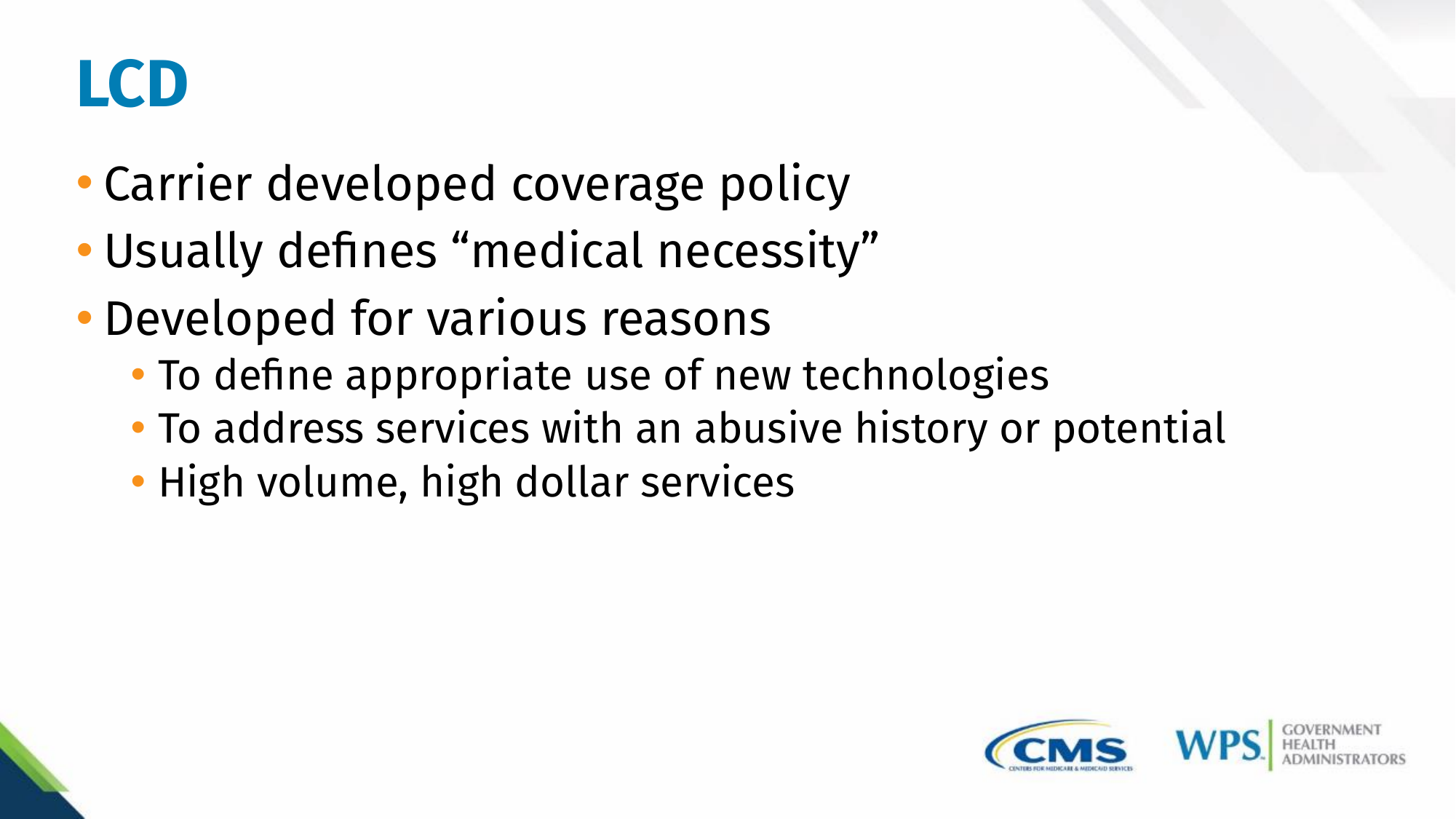

# LCD
Carrier developed coverage policy
Usually defines “medical necessity”
Developed for various reasons
To define appropriate use of new technologies
To address services with an abusive history or potential
High volume, high dollar services